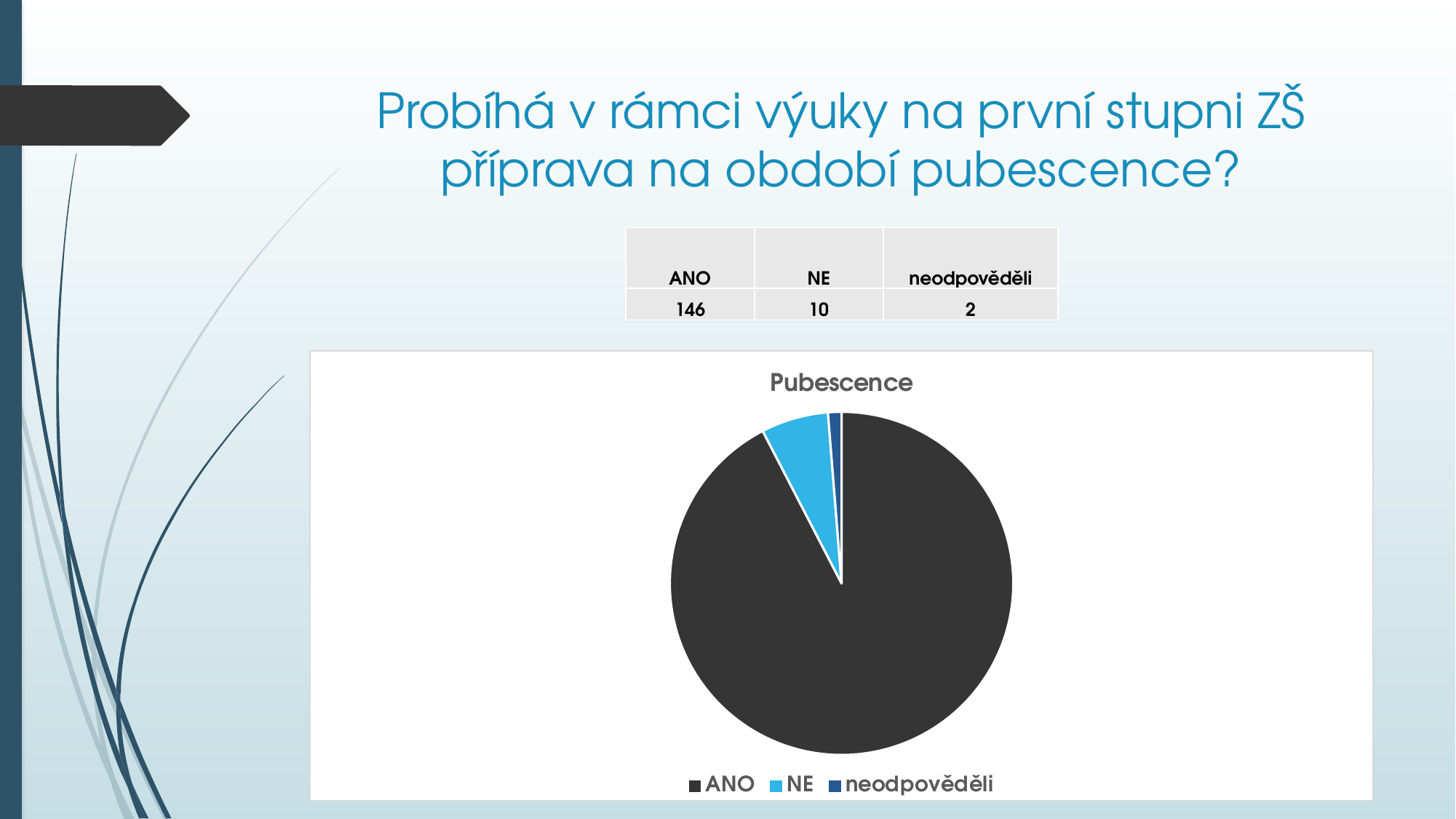

# Probíhá v rámci výuky na první stupni ZŠ příprava na období pubescence?
| ANO | NE | neodpověděli |
| --- | --- | --- |
| 146 | 10 | 2 |

### Chart: Pubescence

| Category |  |
|---|---|
| ANO | 146.0 |
| NE | 10.0 |
| neodpověděli | 2.0 |